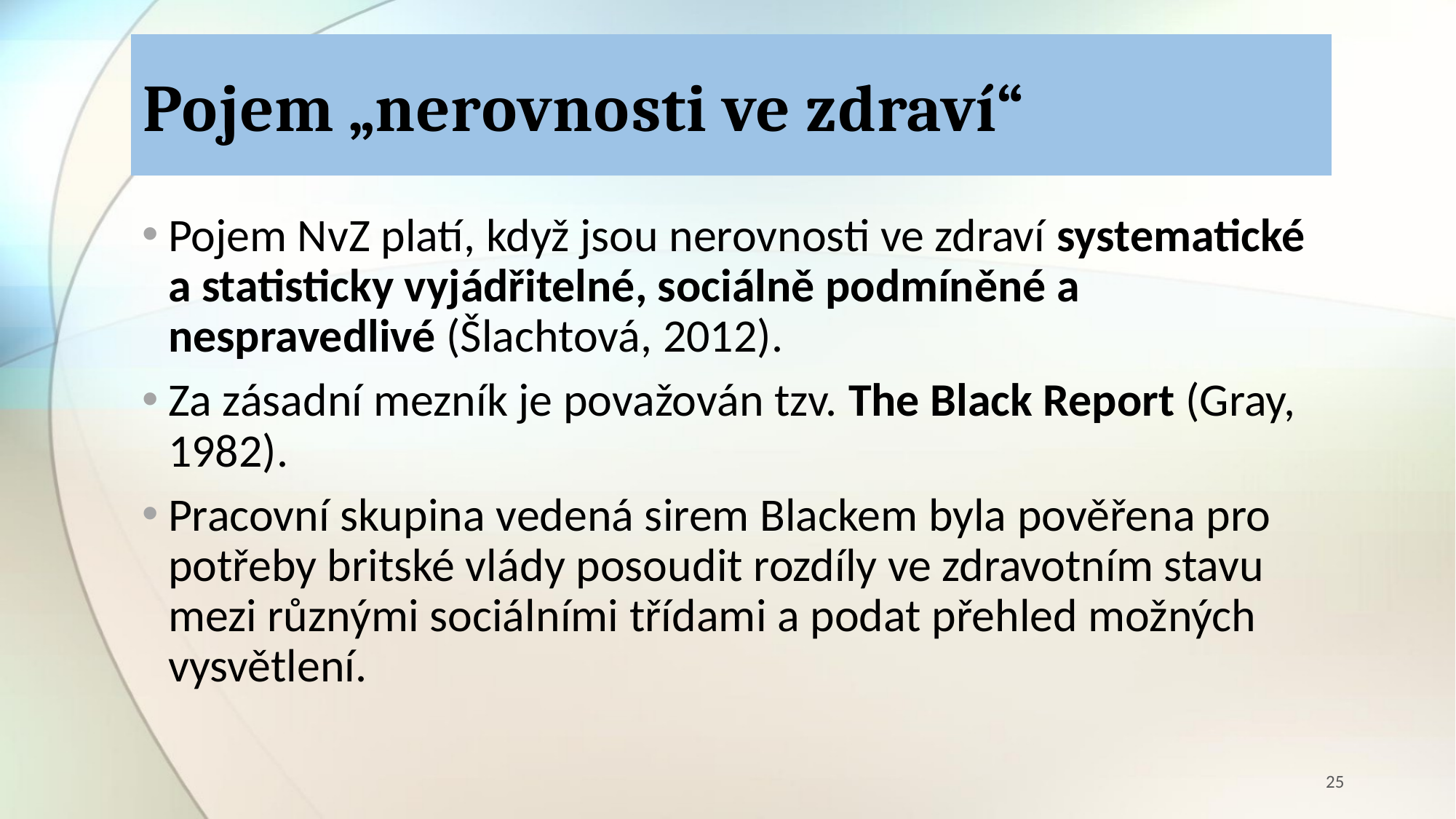

# Pojem „nerovnosti ve zdraví“
Pojem NvZ platí, když jsou nerovnosti ve zdraví systematické a statisticky vyjádřitelné, sociálně podmíněné a nespravedlivé (Šlachtová, 2012).
Za zásadní mezník je považován tzv. The Black Report (Gray, 1982).
Pracovní skupina vedená sirem Blackem byla pověřena pro potřeby britské vlády posoudit rozdíly ve zdravotním stavu mezi různými sociálními třídami a podat přehled možných vysvětlení.
25